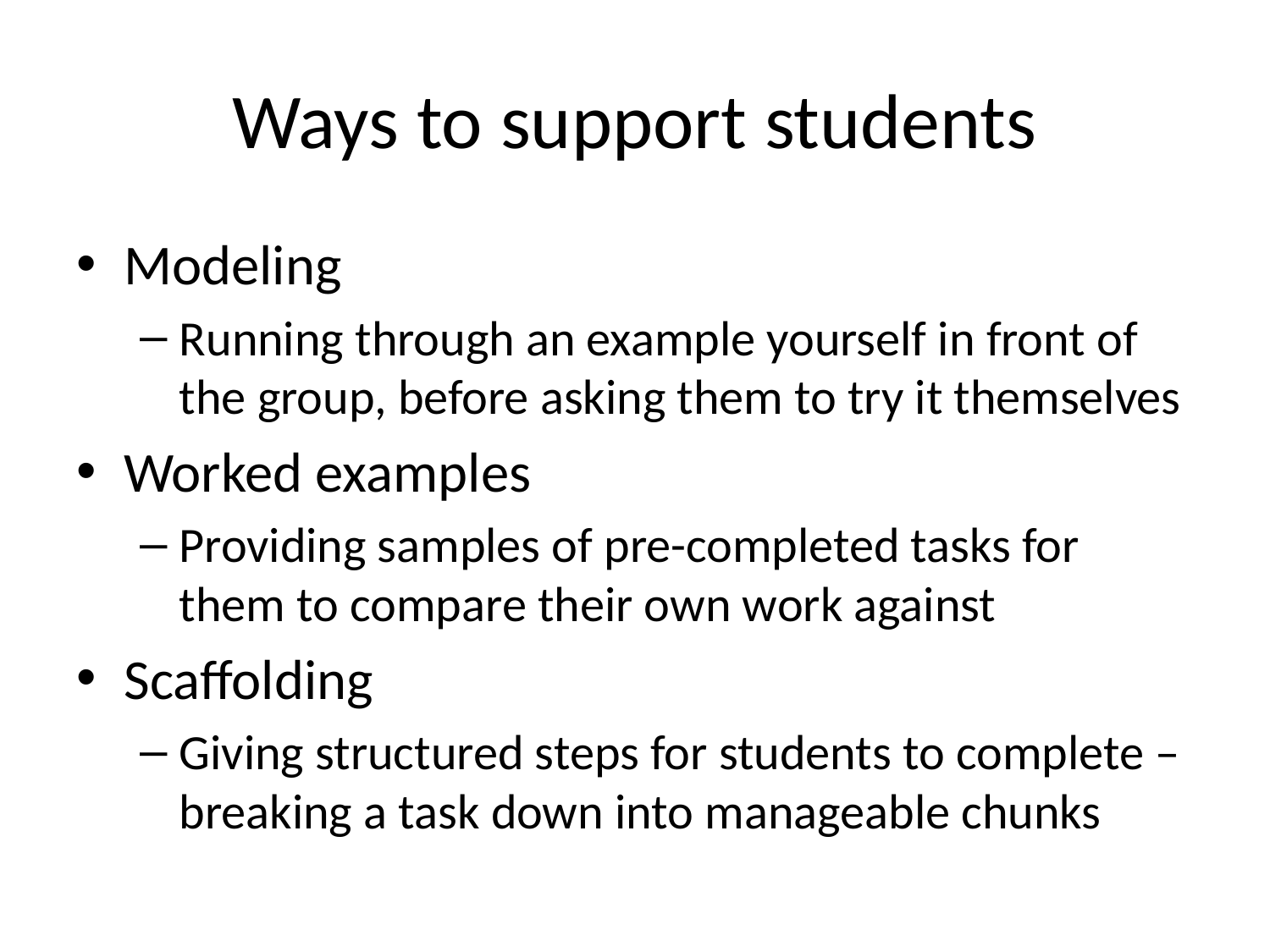

# Ways to support students
Modeling
Running through an example yourself in front of the group, before asking them to try it themselves
Worked examples
Providing samples of pre-completed tasks for them to compare their own work against
Scaffolding
Giving structured steps for students to complete – breaking a task down into manageable chunks